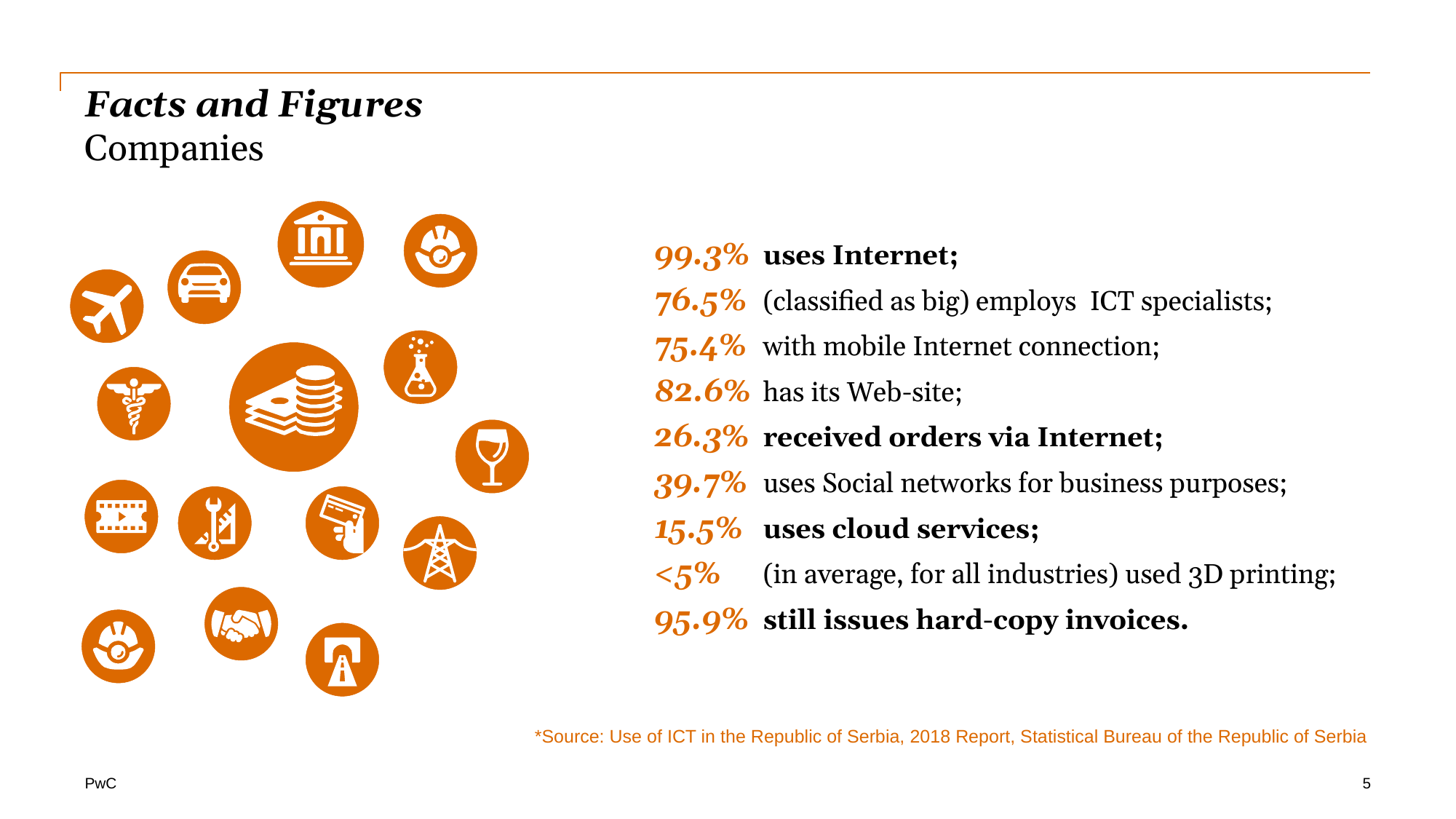

# Facts and Figures Companies

99.3%	uses Internet;
76.5%	(classified as big) employs  ICT specialists;
75.4%	with mobile Internet connection;
82.6%	has its Web-site;
26.3%	received orders via Internet;
39.7%	uses Social networks for business purposes;
15.5%	uses cloud services;
<5%	(in average, for all industries) used 3D printing;
95.9%	still issues hard-copy invoices.

*Source: Use of ICT in the Republic of Serbia, 2018 Report, Statistical Bureau of the Republic of Serbia
5